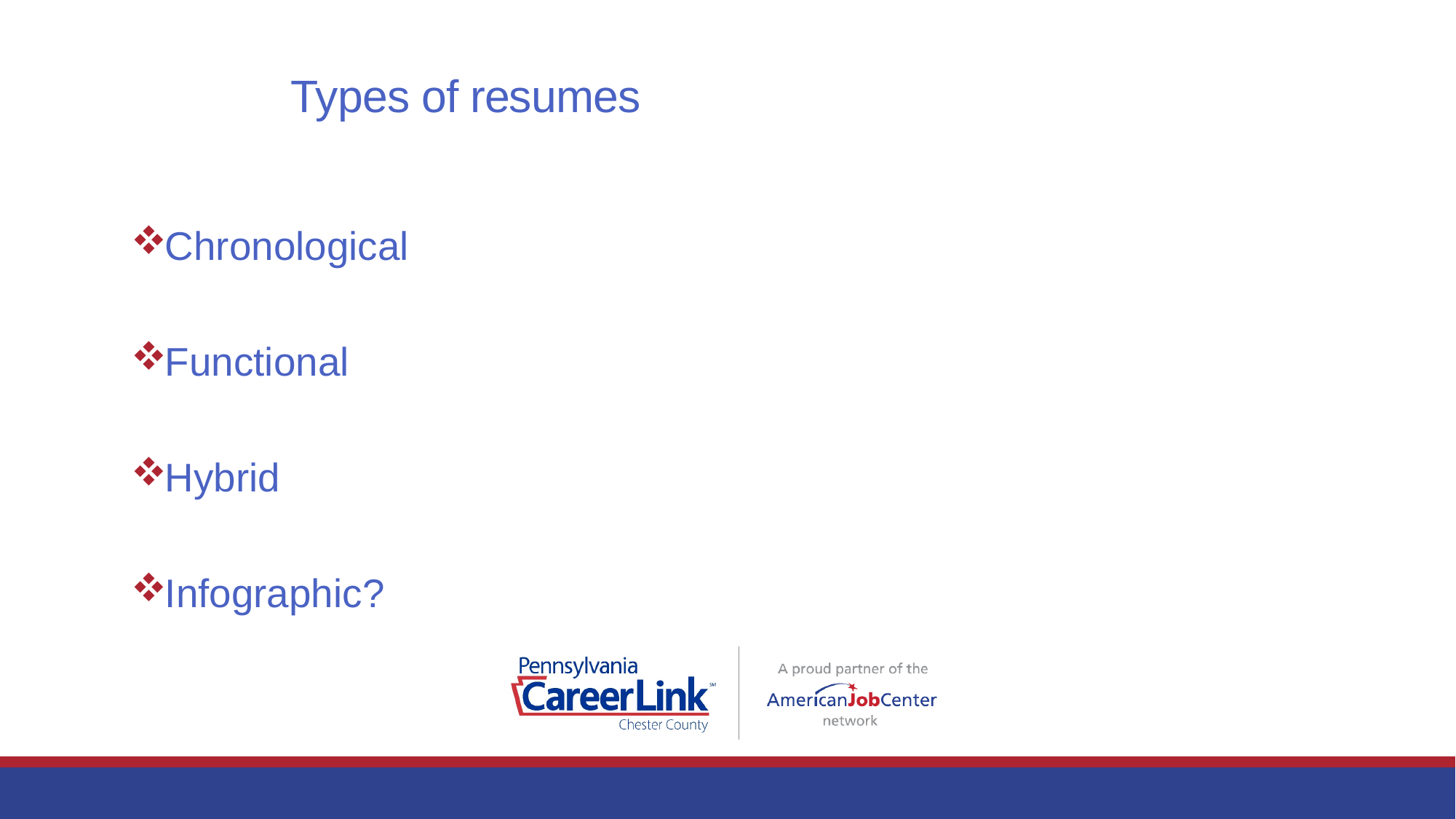

# Types of resumes
Chronological

Functional

Hybrid

Infographic?